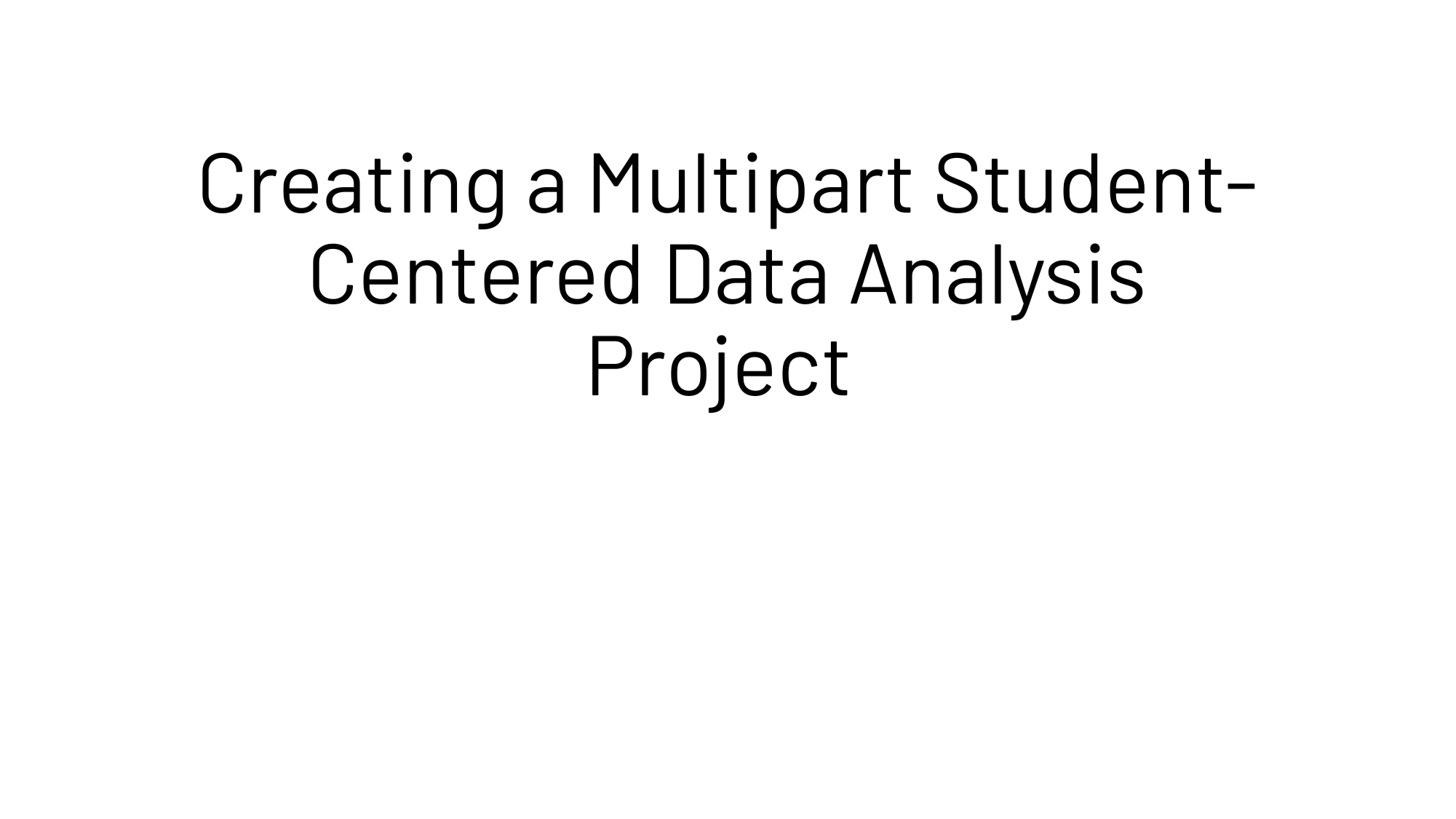

# Creating a Multipart Student-Centered Data Analysis Project